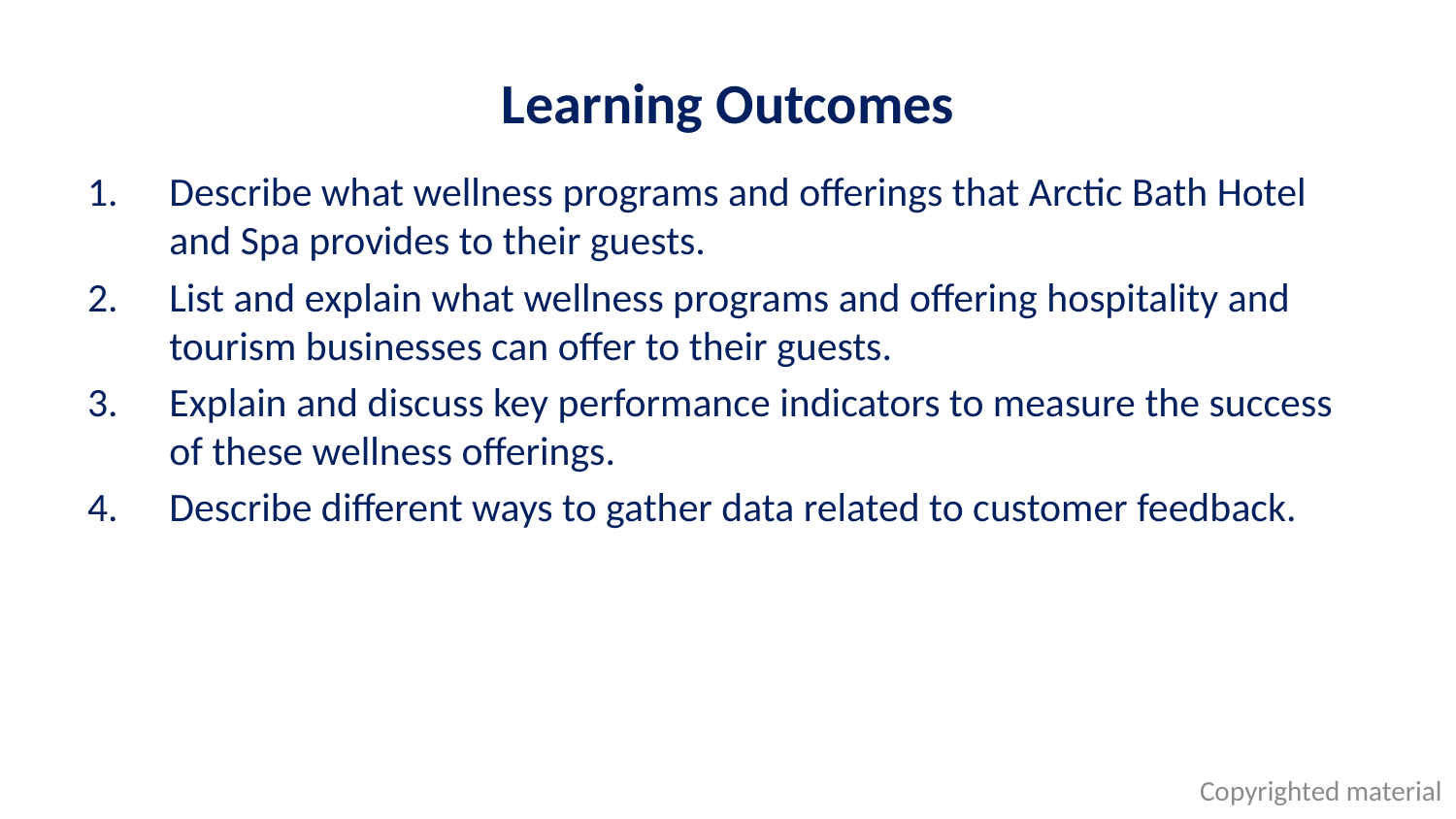

# Learning Outcomes
Describe what wellness programs and offerings that Arctic Bath Hotel and Spa provides to their guests.
List and explain what wellness programs and offering hospitality and tourism businesses can offer to their guests.
Explain and discuss key performance indicators to measure the success of these wellness offerings.
Describe different ways to gather data related to customer feedback.